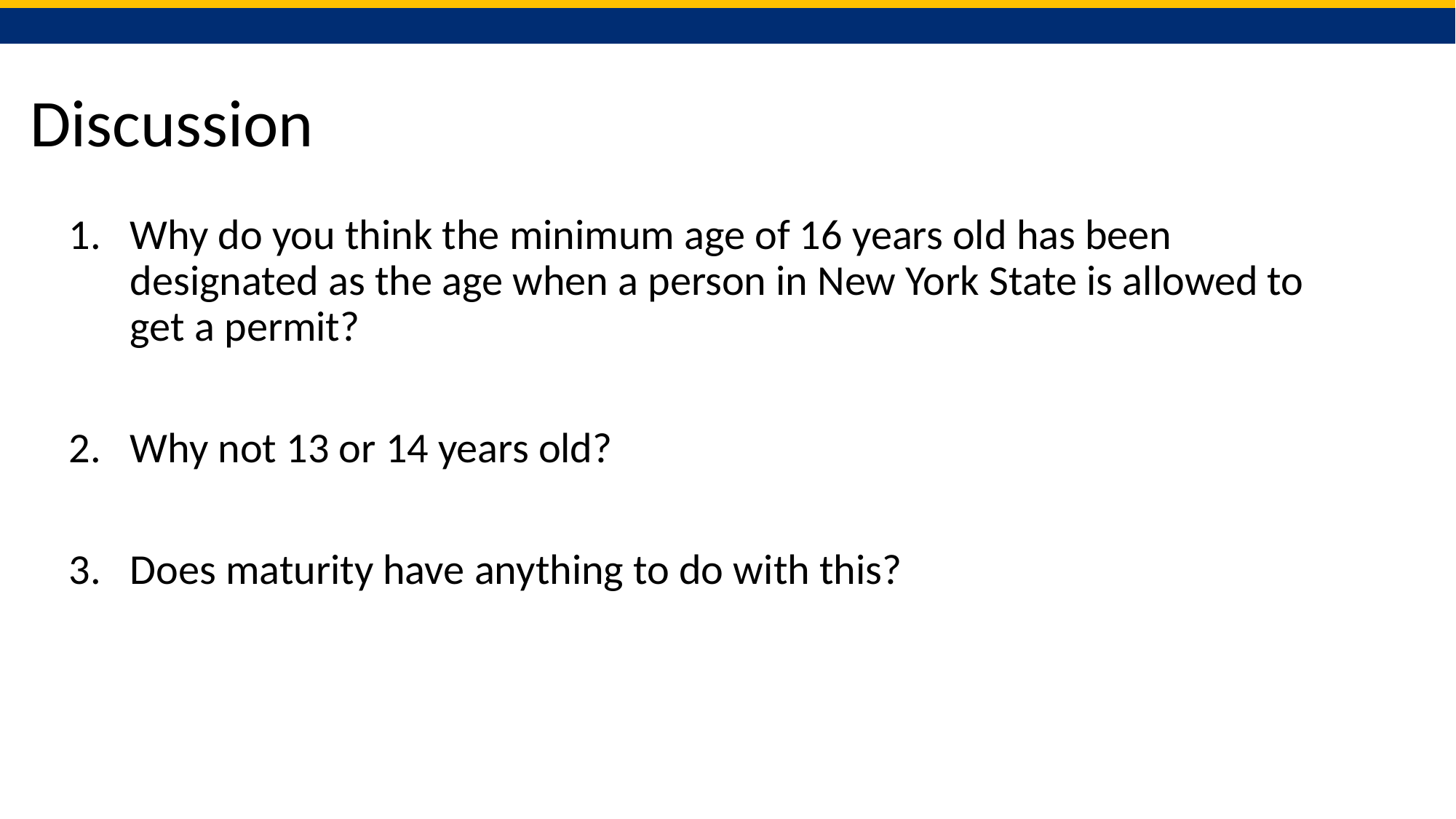

# Discussion
Why do you think the minimum age of 16 years old has been designated as the age when a person in New York State is allowed to get a permit?

Why not 13 or 14 years old?

Does maturity have anything to do with this?